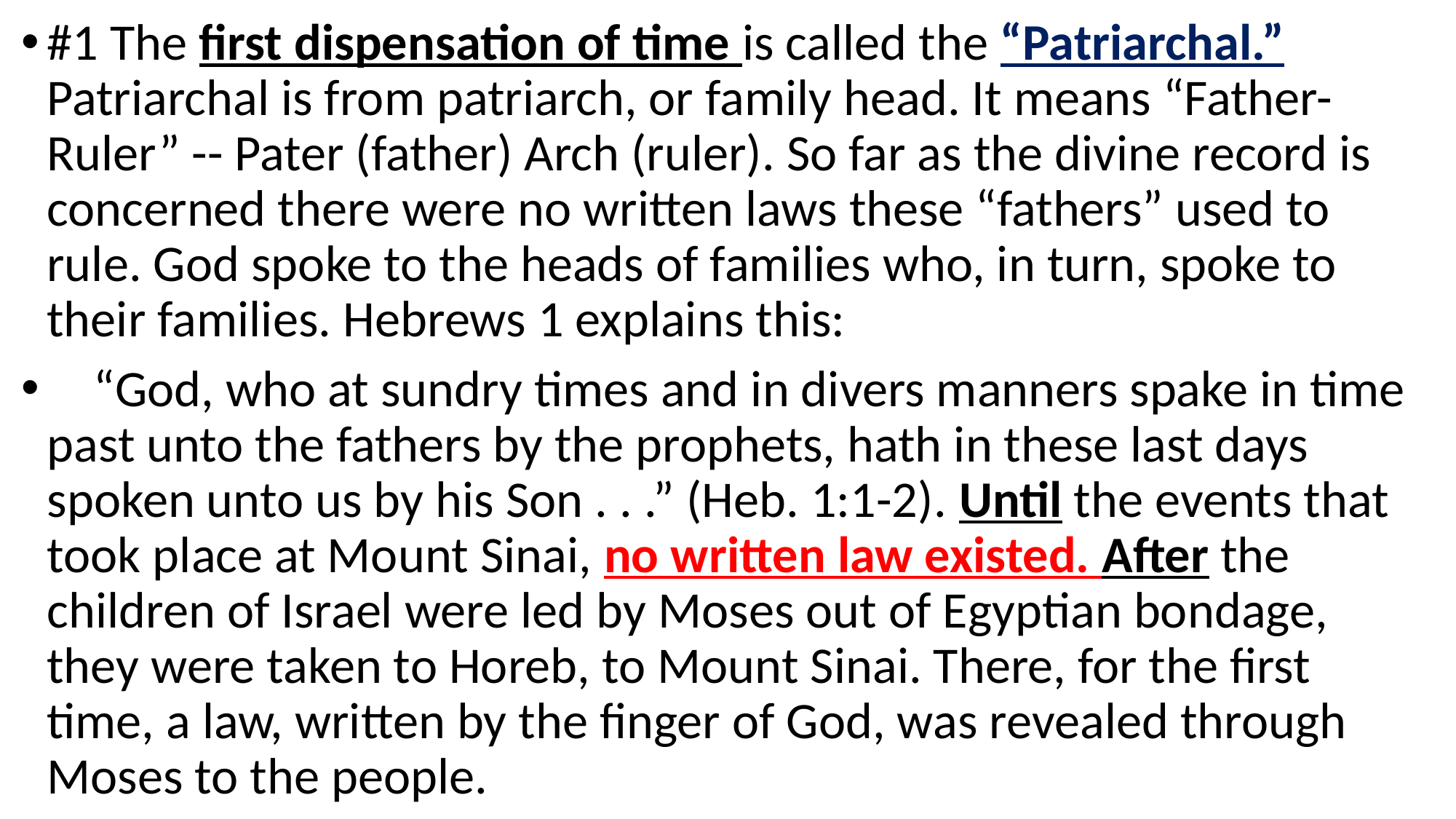

#1 The first dispensation of time is called the “Patriarchal.” Patriarchal is from patriarch, or family head. It means “Father-Ruler” -- Pater (father) Arch (ruler). So far as the divine record is concerned there were no written laws these “fathers” used to rule. God spoke to the heads of families who, in turn, spoke to their families. Hebrews 1 explains this:
    “God, who at sundry times and in divers manners spake in time past unto the fathers by the prophets, hath in these last days spoken unto us by his Son . . .” (Heb. 1:1-2). Until the events that took place at Mount Sinai, no written law existed. After the children of Israel were led by Moses out of Egyptian bondage, they were taken to Horeb, to Mount Sinai. There, for the first time, a law, written by the finger of God, was revealed through Moses to the people.